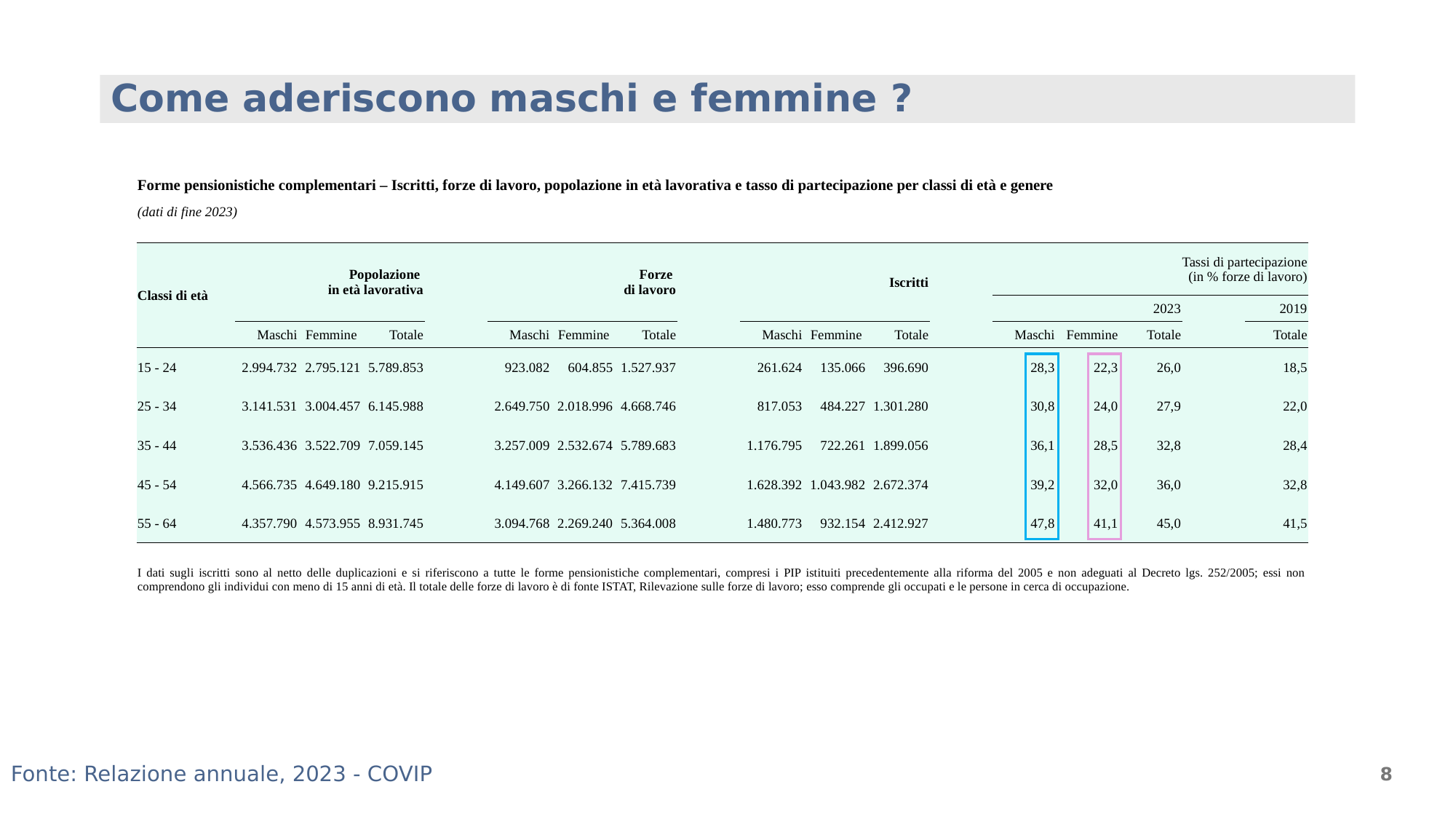

Come aderiscono maschi e femmine ?

| Forme pensionistiche complementari – Iscritti, forze di lavoro, popolazione in età lavorativa e tasso di partecipazione per classi di età e genere |  |  |  |  |  |  |  |  |  |  |  |  |  |  |  |  |  |
| --- | --- | --- | --- | --- | --- | --- | --- | --- | --- | --- | --- | --- | --- | --- | --- | --- | --- |
| (dati di fine 2023) |  |  |  |  |  |  |  |  |  |  |  |  |  |  |  |  |  |
| Classi di età | Popolazione in età lavorativa |  |  |  | Forze di lavoro |  |  |  | Iscritti |  |  |  | Tassi di partecipazione (in % forze di lavoro) |  |  |  |  |
|  |  |  |  |  |  |  |  |  |  |  |  |  |  |  | 2023 |  | 2019 |
|  | Maschi | Femmine | Totale |  | Maschi | Femmine | Totale |  | Maschi | Femmine | Totale |  | Maschi | Femmine | Totale |  | Totale |
| 15 - 24 | 2.994.732 | 2.795.121 | 5.789.853 |  | 923.082 | 604.855 | 1.527.937 |  | 261.624 | 135.066 | 396.690 |  | 28,3 | 22,3 | 26,0 |  | 18,5 |
| 25 - 34 | 3.141.531 | 3.004.457 | 6.145.988 |  | 2.649.750 | 2.018.996 | 4.668.746 |  | 817.053 | 484.227 | 1.301.280 |  | 30,8 | 24,0 | 27,9 |  | 22,0 |
| 35 - 44 | 3.536.436 | 3.522.709 | 7.059.145 |  | 3.257.009 | 2.532.674 | 5.789.683 |  | 1.176.795 | 722.261 | 1.899.056 |  | 36,1 | 28,5 | 32,8 |  | 28,4 |
| 45 - 54 | 4.566.735 | 4.649.180 | 9.215.915 |  | 4.149.607 | 3.266.132 | 7.415.739 |  | 1.628.392 | 1.043.982 | 2.672.374 |  | 39,2 | 32,0 | 36,0 |  | 32,8 |
| 55 - 64 | 4.357.790 | 4.573.955 | 8.931.745 |  | 3.094.768 | 2.269.240 | 5.364.008 |  | 1.480.773 | 932.154 | 2.412.927 |  | 47,8 | 41,1 | 45,0 |  | 41,5 |
|  |  |  |  |  |  |  |  |  |  |  |  |  |  |  |  |  |  |
| I dati sugli iscritti sono al netto delle duplicazioni e si riferiscono a tutte le forme pensionistiche complementari, compresi i PIP istituiti precedentemente alla riforma del 2005 e non adeguati al Decreto lgs. 252/2005; essi non comprendono gli individui con meno di 15 anni di età. Il totale delle forze di lavoro è di fonte ISTAT, Rilevazione sulle forze di lavoro; esso comprende gli occupati e le persone in cerca di occupazione. |  |  |  |  |  |  |  |  |  |  |  |  |  |  |  |  |  |

8
Fonte: Relazione annuale, 2023 - COVIP